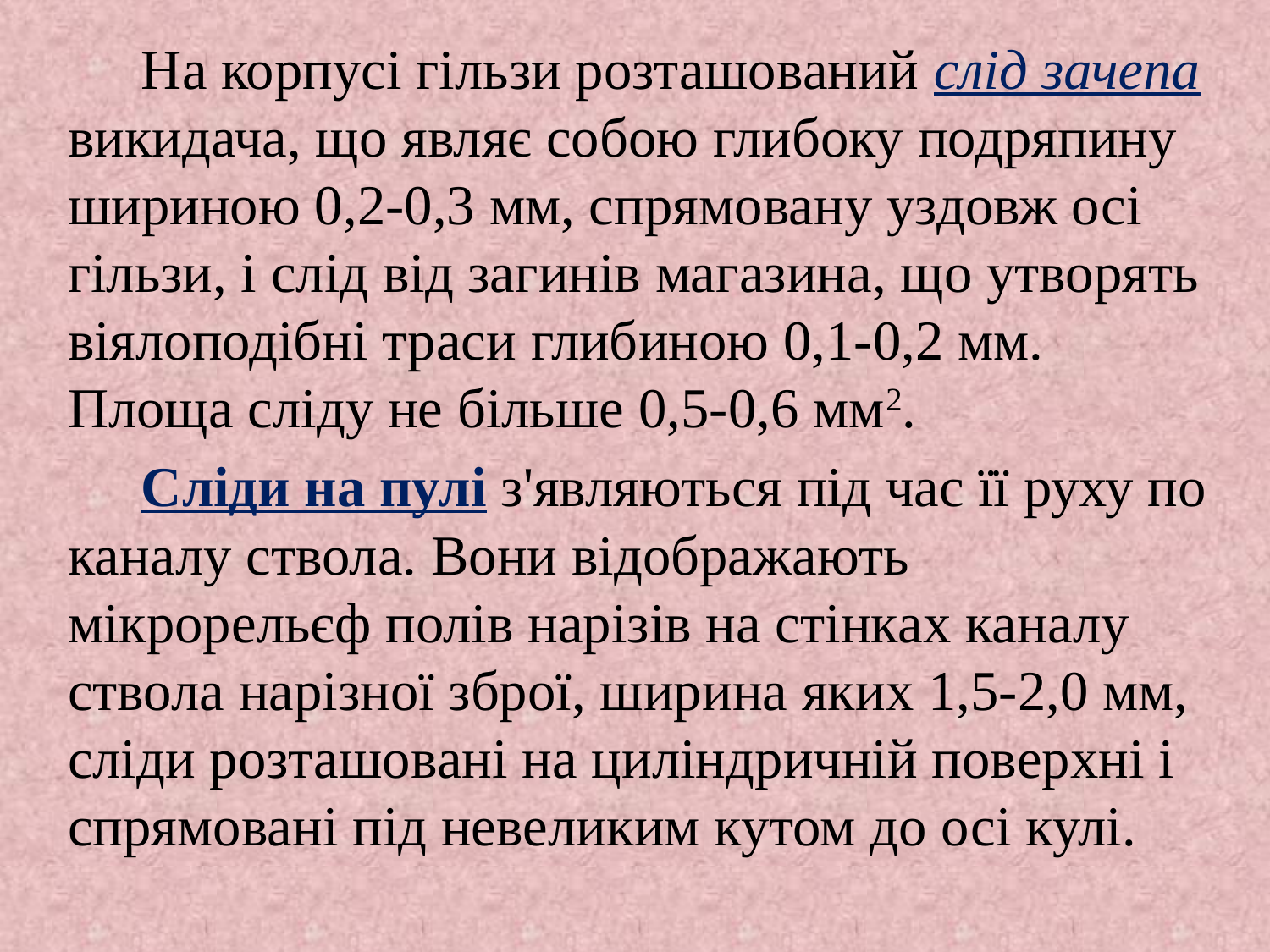

На корпусі гільзи розташований слід зачепа викидача, що являє собою глибоку подряпину шириною 0,2-0,3 мм, спрямовану уздовж осі гільзи, і слід від загинів магазина, що утворять віялоподібні траси глибиною 0,1-0,2 мм. Площа сліду не більше 0,5-0,6 мм2.
Сліди на пулі з'являються під час її руху по каналу ствола. Вони відображають мікрорельєф полів нарізів на стінках каналу ствола нарізної зброї, ширина яких 1,5-2,0 мм, сліди розташовані на циліндричній поверхні і спрямовані під невеликим кутом до осі кулі.